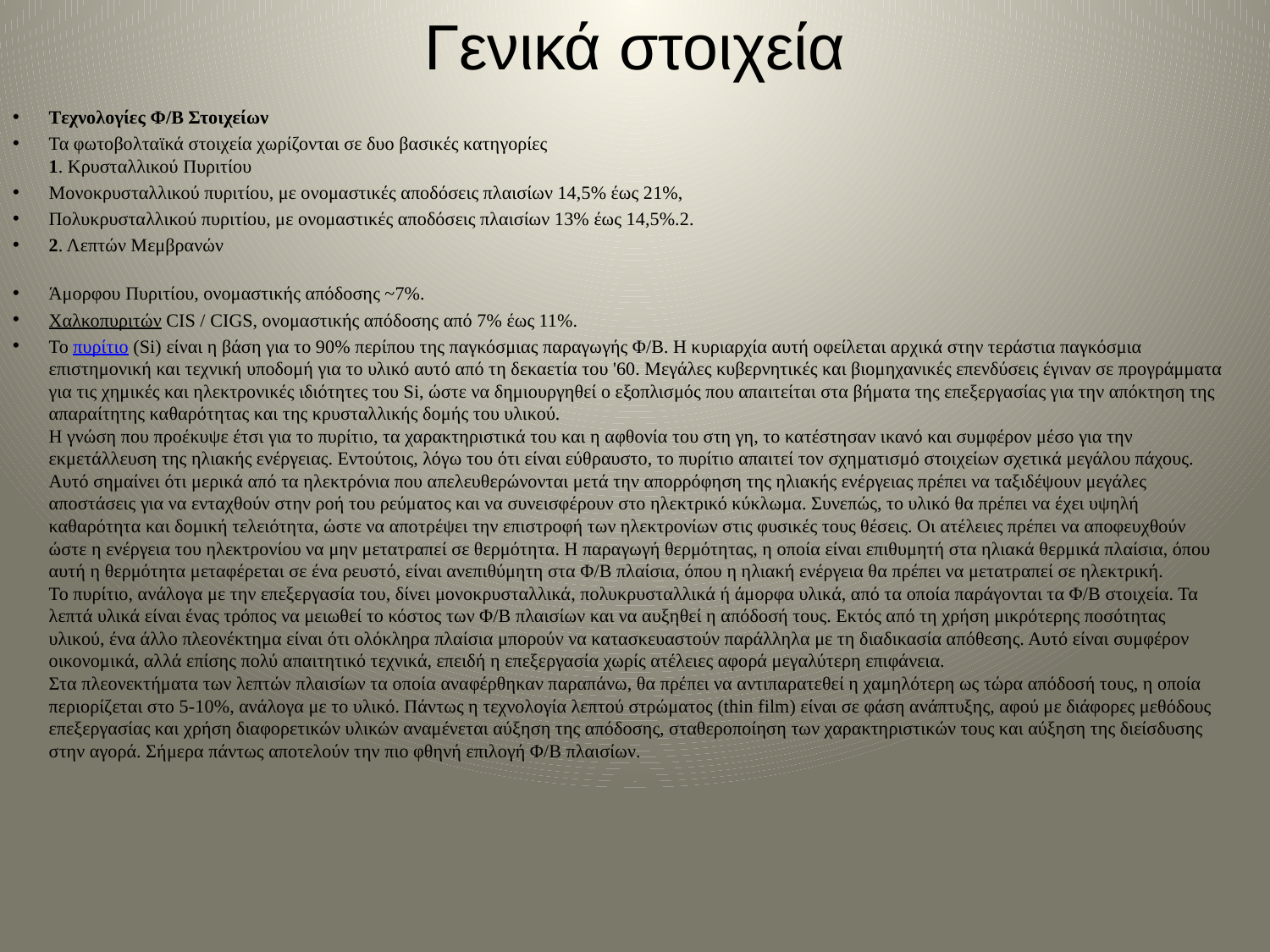

# Γενικά στοιχεία
Tεχνολογίες Φ/Β Στοιχείων
Τα φωτοβολταϊκά στοιχεία χωρίζονται σε δυο βασικές κατηγορίες
1. Κρυσταλλικού Πυριτίου
Μονοκρυσταλλικού πυριτίου, με ονομαστικές αποδόσεις πλαισίων 14,5% έως 21%,
Πολυκρυσταλλικού πυριτίου, με ονομαστικές αποδόσεις πλαισίων 13% έως 14,5%.2.
2. Λεπτών Μεμβρανών
Άμορφου Πυριτίου, ονομαστικής απόδοσης ~7%.
Χαλκοπυριτών CIS / CIGS, ονομαστικής απόδοσης από 7% έως 11%.
Το πυρίτιο (Si) είναι η βάση για το 90% περίπου της παγκόσμιας παραγωγής Φ/Β. Η κυριαρχία αυτή οφείλεται αρχικά στην τεράστια παγκόσμια επιστημονική και τεχνική υποδομή για το υλικό αυτό από τη δεκαετία του '60. Μεγάλες κυβερνητικές και βιομηχανικές επενδύσεις έγιναν σε προγράμματα για τις χημικές και ηλεκτρονικές ιδιότητες του Si, ώστε να δημιουργηθεί ο εξοπλισμός που απαιτείται στα βήματα της επεξεργασίας για την απόκτηση της απαραίτητης καθαρότητας και της κρυσταλλικής δομής του υλικού.
Η γνώση που προέκυψε έτσι για το πυρίτιο, τα χαρακτηριστικά του και η αφθονία του στη γη, το κατέστησαν ικανό και συμφέρον μέσο για την εκμετάλλευση της ηλιακής ενέργειας. Εντούτοις, λόγω του ότι είναι εύθραυστο, το πυρίτιο απαιτεί τον σχηματισμό στοιχείων σχετικά μεγάλου πάχους. Αυτό σημαίνει ότι μερικά από τα ηλεκτρόνια που απελευθερώνονται μετά την απορρόφηση της ηλιακής ενέργειας πρέπει να ταξιδέψουν μεγάλες αποστάσεις για να ενταχθούν στην ροή του ρεύματος και να συνεισφέρουν στο ηλεκτρικό κύκλωμα. Συνεπώς, το υλικό θα πρέπει να έχει υψηλή καθαρότητα και δομική τελειότητα, ώστε να αποτρέψει την επιστροφή των ηλεκτρονίων στις φυσικές τους θέσεις. Οι ατέλειες πρέπει να αποφευχθούν ώστε η ενέργεια του ηλεκτρονίου να μην μετατραπεί σε θερμότητα. Η παραγωγή θερμότητας, η οποία είναι επιθυμητή στα ηλιακά θερμικά πλαίσια, όπου αυτή η θερμότητα μεταφέρεται σε ένα ρευστό, είναι ανεπιθύμητη στα Φ/Β πλαίσια, όπου η ηλιακή ενέργεια θα πρέπει να μετατραπεί σε ηλεκτρική.
Το πυρίτιο, ανάλογα με την επεξεργασία του, δίνει μονοκρυσταλλικά, πολυκρυσταλλικά ή άμορφα υλικά, από τα οποία παράγονται τα Φ/Β στοιχεία. Τα λεπτά υλικά είναι ένας τρόπος να μειωθεί το κόστος των Φ/Β πλαισίων και να αυξηθεί η απόδοσή τους. Εκτός από τη χρήση μικρότερης ποσότητας υλικού, ένα άλλο πλεονέκτημα είναι ότι ολόκληρα πλαίσια μπορούν να κατασκευαστούν παράλληλα με τη διαδικασία απόθεσης. Αυτό είναι συμφέρον οικονομικά, αλλά επίσης πολύ απαιτητικό τεχνικά, επειδή η επεξεργασία χωρίς ατέλειες αφορά μεγαλύτερη επιφάνεια.
Στα πλεονεκτήματα των λεπτών πλαισίων τα οποία αναφέρθηκαν παραπάνω, θα πρέπει να αντιπαρατεθεί η χαμηλότερη ως τώρα απόδοσή τους, η οποία περιορίζεται στο 5-10%, ανάλογα με το υλικό. Πάντως η τεχνολογία λεπτού στρώματος (thin film) είναι σε φάση ανάπτυξης, αφού με διάφορες μεθόδους επεξεργασίας και χρήση διαφορετικών υλικών αναμένεται αύξηση της απόδοσης, σταθεροποίηση των χαρακτηριστικών τους και αύξηση της διείσδυσης στην αγορά. Σήμερα πάντως αποτελούν την πιο φθηνή επιλογή Φ/Β πλαισίων.